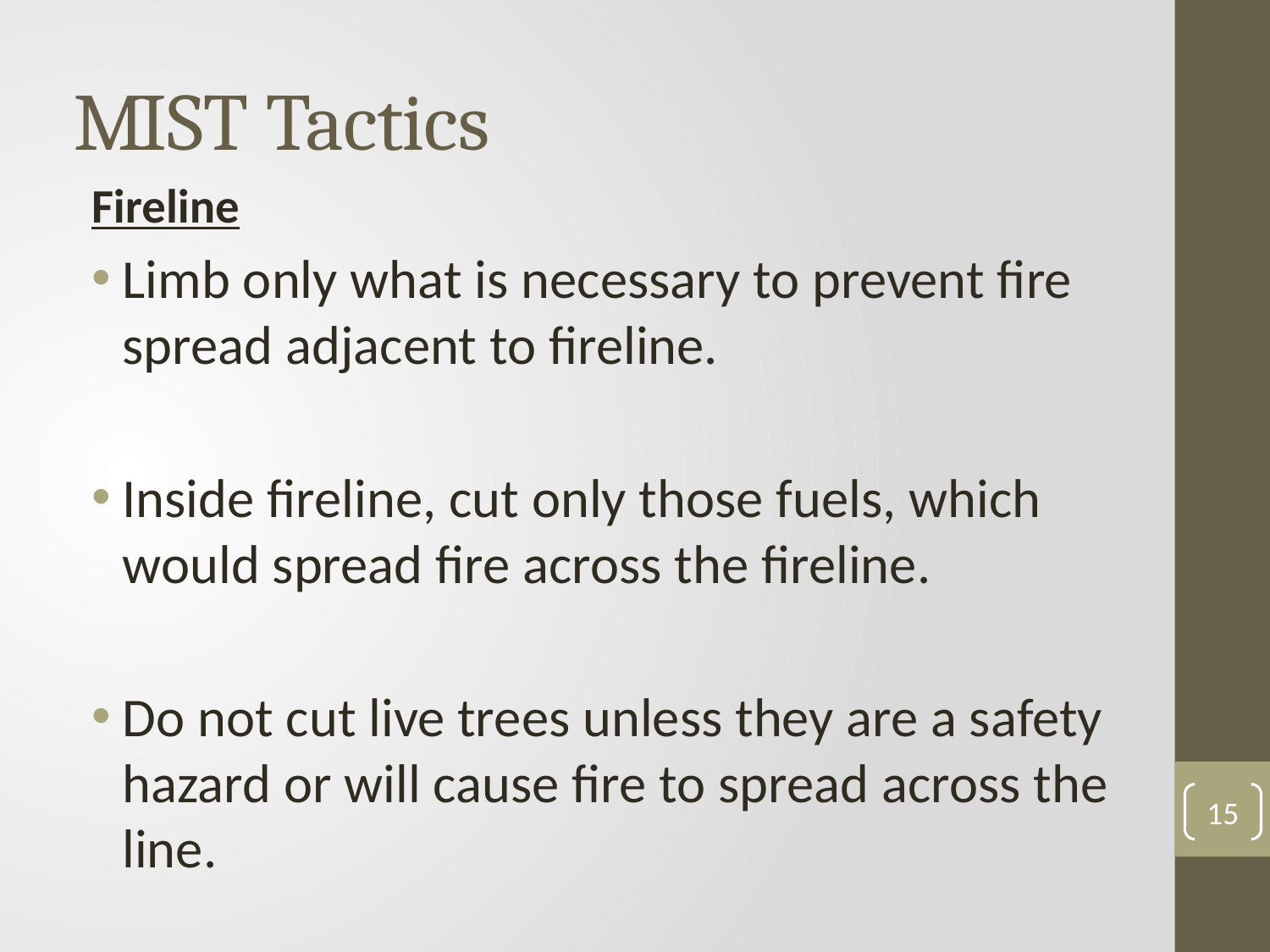

# MIST Tactics
Fireline
Limb only what is necessary to prevent fire spread adjacent to fireline.

Inside fireline, cut only those fuels, which would spread fire across the fireline.

Do not cut live trees unless they are a safety hazard or will cause fire to spread across the line.

15